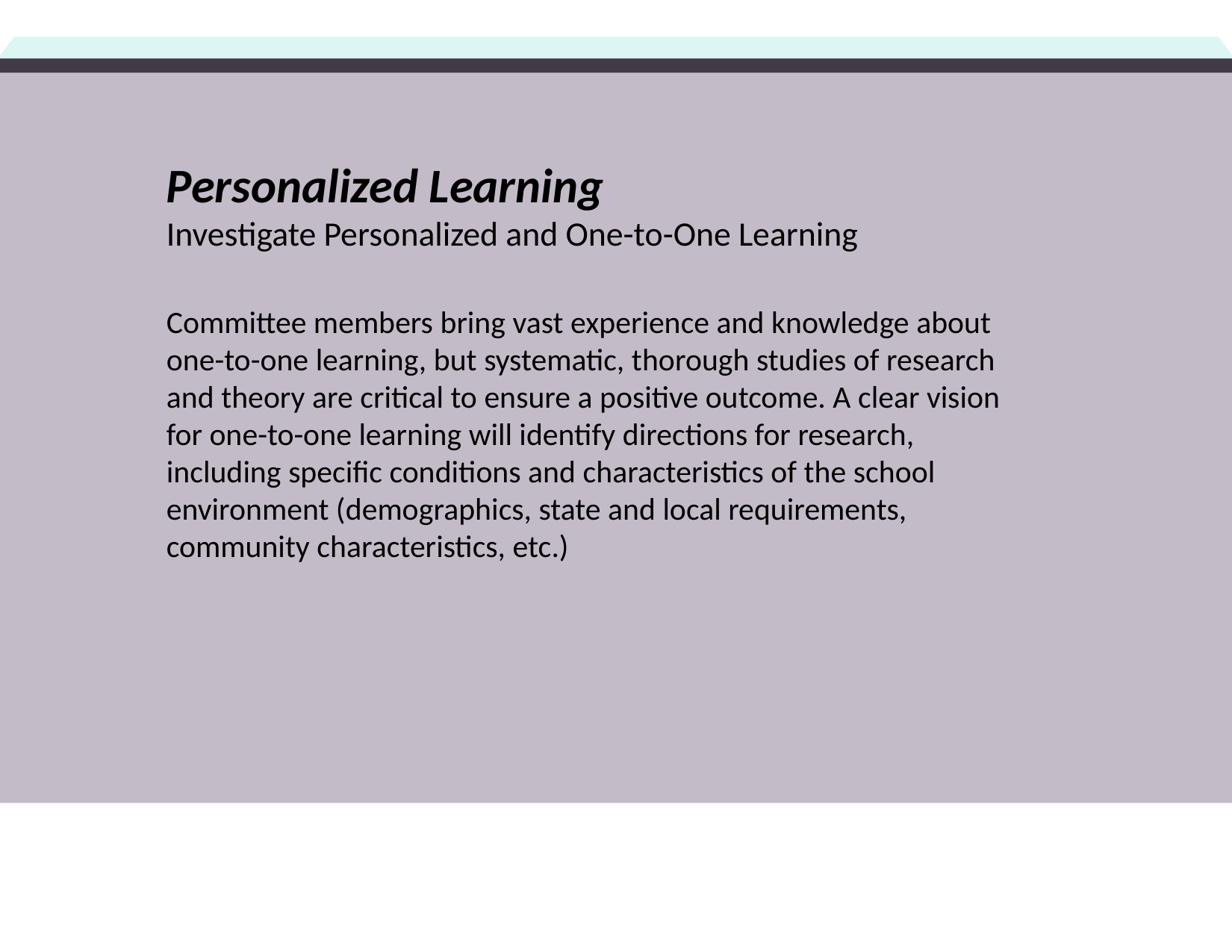

Personalized Learning
Investigate Personalized and One-to-One Learning

Committee members bring vast experience and knowledge about one-to-one learning, but systematic, thorough studies of research and theory are critical to ensure a positive outcome. A clear vision for one-to-one learning will identify directions for research, including specific conditions and characteristics of the school environment (demographics, state and local requirements, community characteristics, etc.)